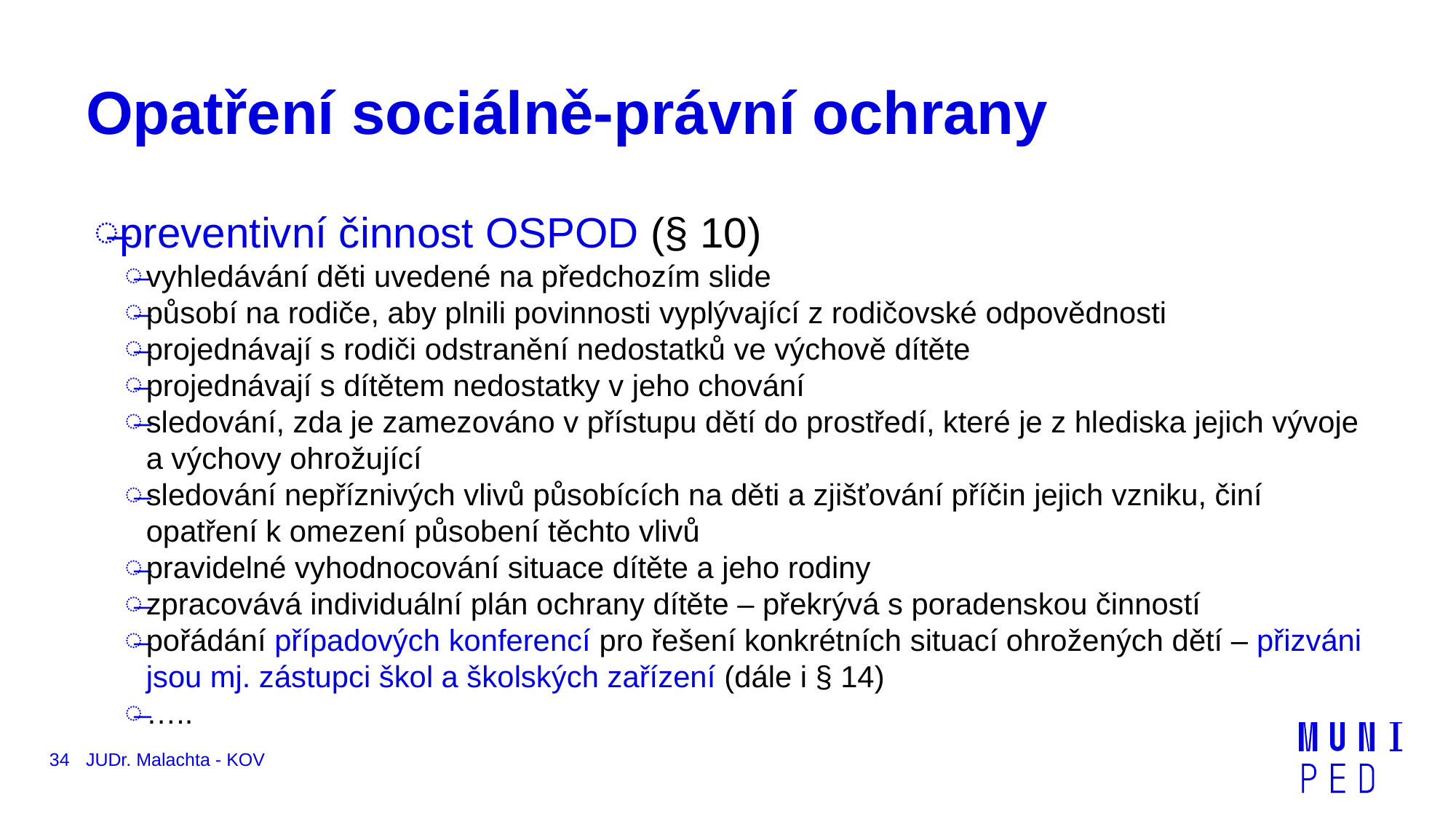

# Opatření sociálně-právní ochrany
preventivní činnost OSPOD (§ 10)
vyhledávání děti uvedené na předchozím slide
působí na rodiče, aby plnili povinnosti vyplývající z rodičovské odpovědnosti
projednávají s rodiči odstranění nedostatků ve výchově dítěte
projednávají s dítětem nedostatky v jeho chování
sledování, zda je zamezováno v přístupu dětí do prostředí, které je z hlediska jejich vývoje a výchovy ohrožující
sledování nepříznivých vlivů působících na děti a zjišťování příčin jejich vzniku, činí opatření k omezení působení těchto vlivů
pravidelné vyhodnocování situace dítěte a jeho rodiny
zpracovává individuální plán ochrany dítěte – překrývá s poradenskou činností
pořádání případových konferencí pro řešení konkrétních situací ohrožených dětí – přizváni jsou mj. zástupci škol a školských zařízení (dále i § 14)
…..
34
JUDr. Malachta - KOV